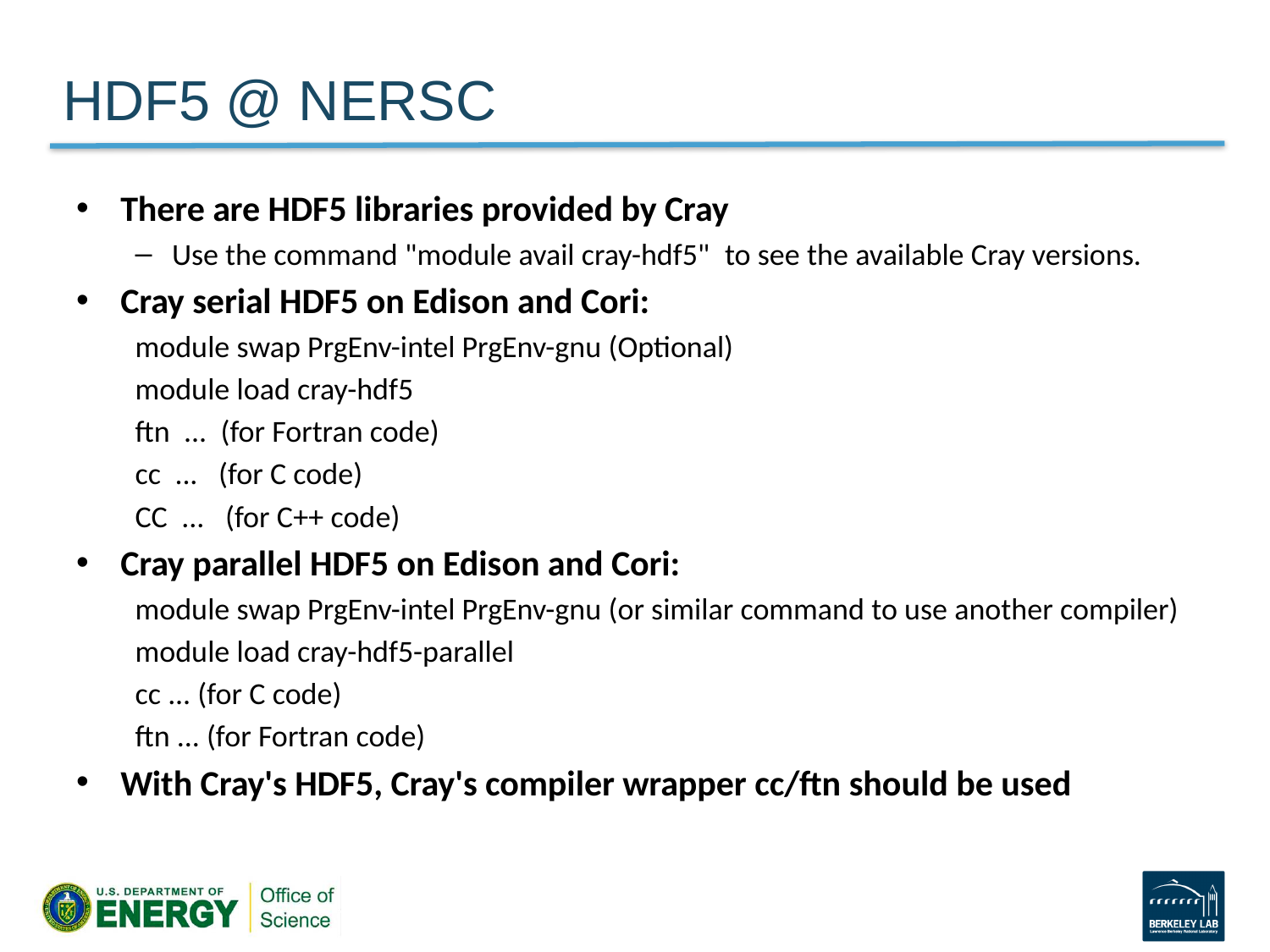

# HDF5 @ NERSC
There are HDF5 libraries provided by Cray
Use the command "module avail cray-hdf5"  to see the available Cray versions.
Cray serial HDF5 on Edison and Cori:
module swap PrgEnv-intel PrgEnv-gnu (Optional)
module load cray-hdf5
ftn  ...  (for Fortran code)
cc  ...   (for C code)
CC  ...   (for C++ code)
Cray parallel HDF5 on Edison and Cori:
module swap PrgEnv-intel PrgEnv-gnu (or similar command to use another compiler)
module load cray-hdf5-parallel
cc ... (for C code)
ftn ... (for Fortran code)
With Cray's HDF5, Cray's compiler wrapper cc/ftn should be used